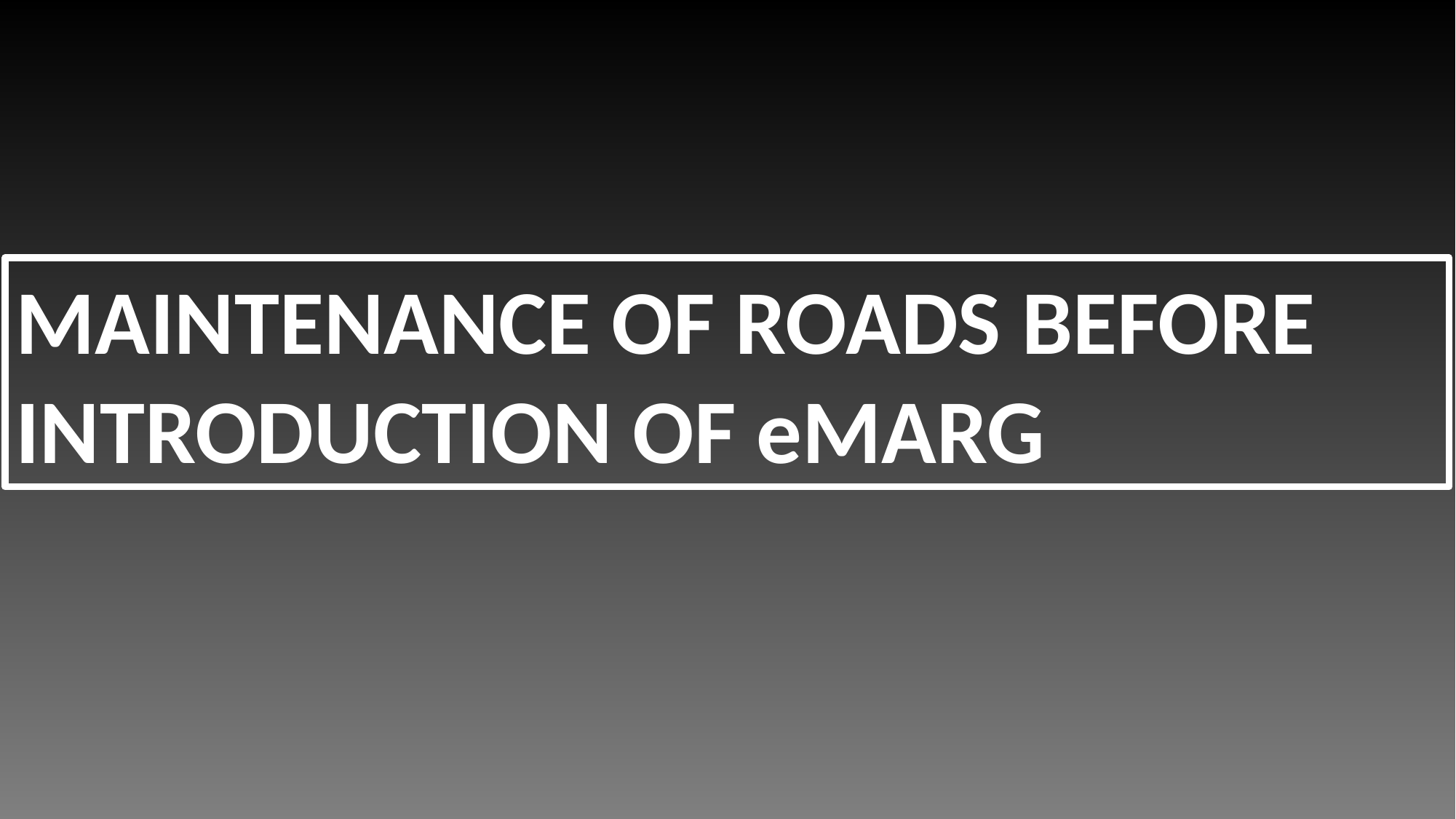

MAINTENANCE OF ROADS BEFORE INTRODUCTION OF eMARG